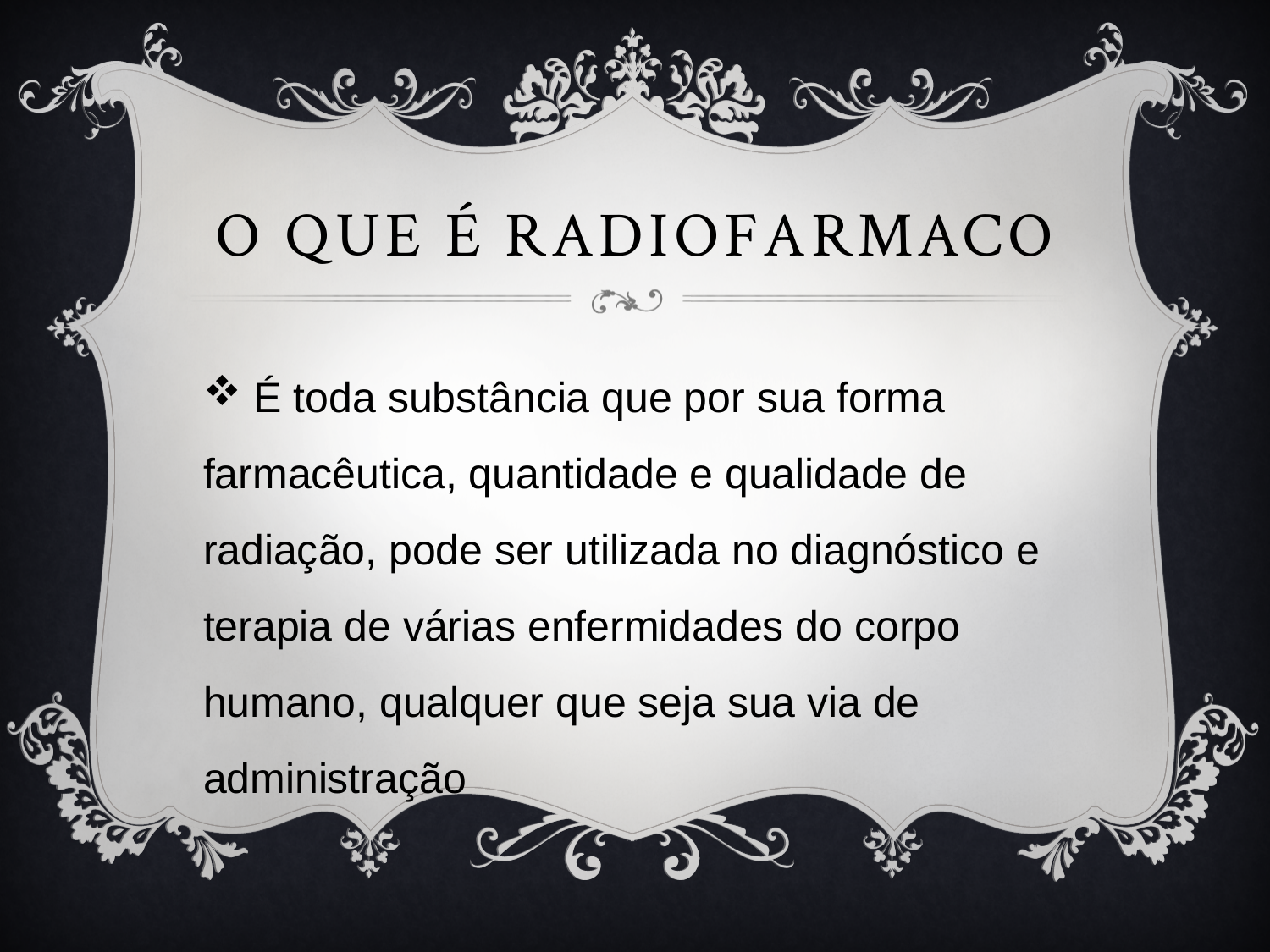

# O que é radiofarmaco
 É toda substância que por sua forma farmacêutica, quantidade e qualidade de radiação, pode ser utilizada no diagnóstico e terapia de várias enfermidades do corpo humano, qualquer que seja sua via de administração